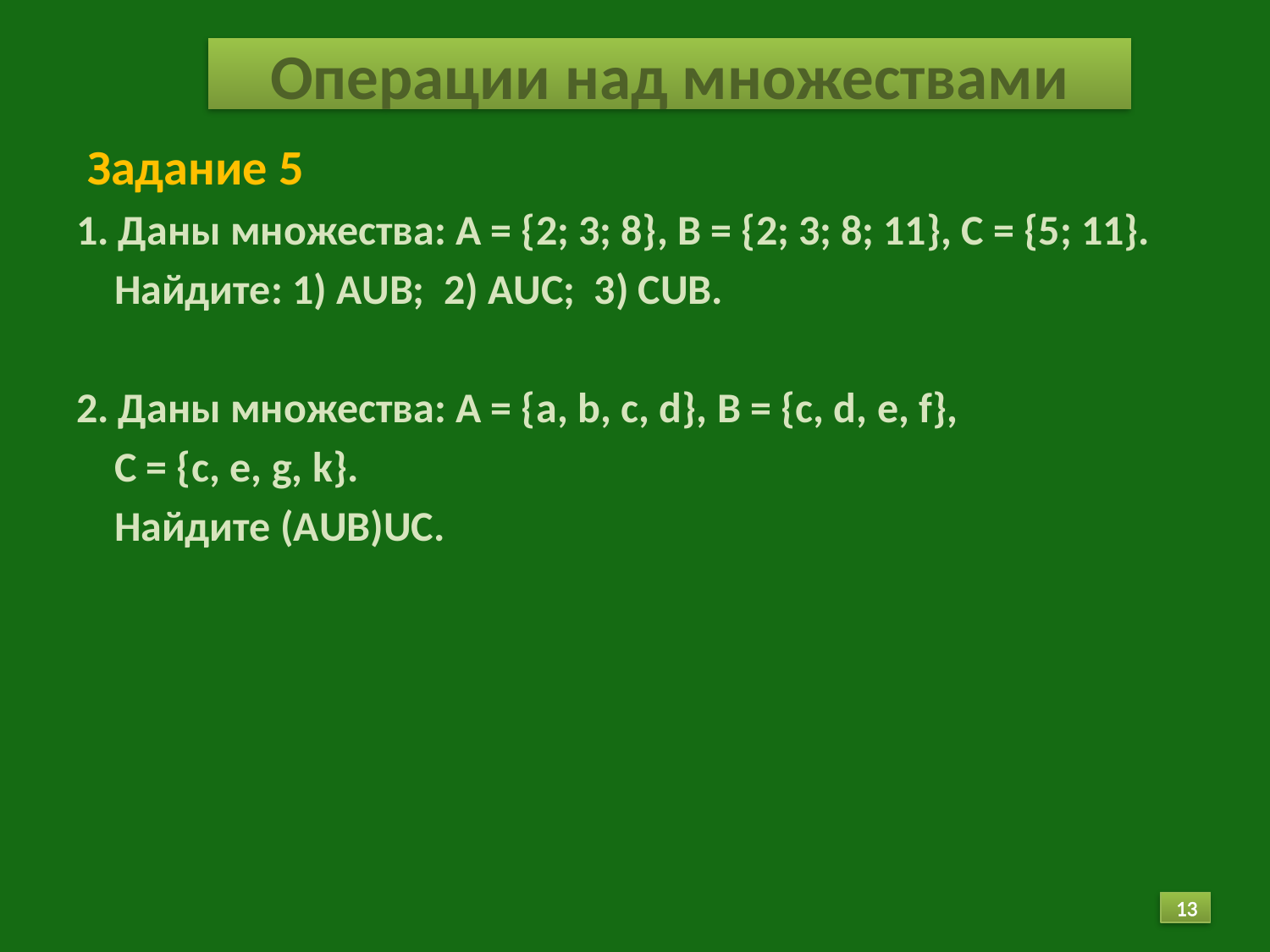

# Операции над множествами
 Задание 5
1. Даны множества: А = {2; 3; 8}, В = {2; 3; 8; 11}, С = {5; 11}.
    Найдите: 1) АUВ;  2) АUС;  3) СUВ.

2. Даны множества: А = {a, b, c, d}, B = {c, d, e, f},
    C = {c, e, g, k}.
    Найдите (АUВ)UС.

13
13